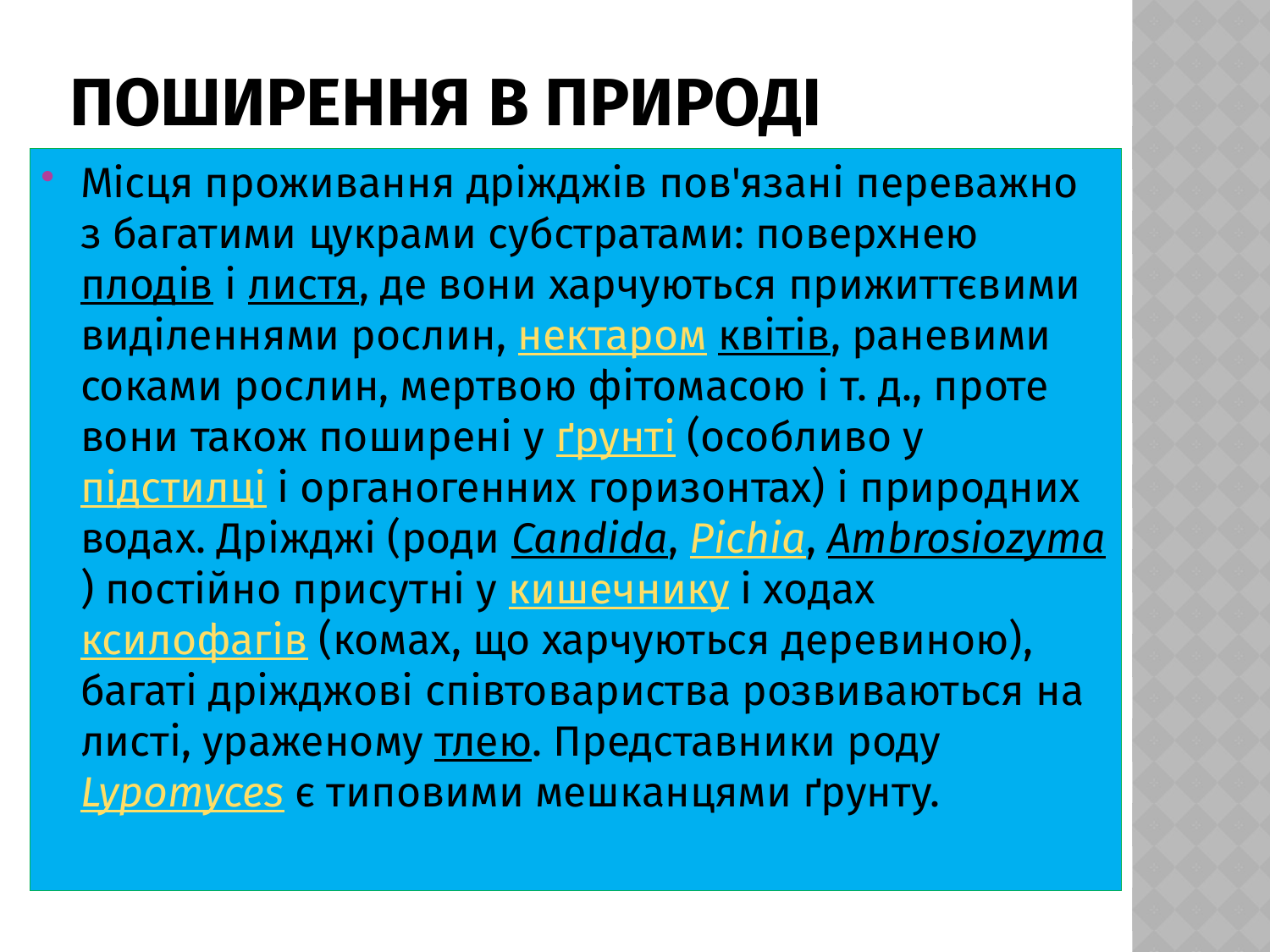

# Поширення в природі
Місця проживання дріжджів пов'язані переважно з багатими цукрами субстратами: поверхнею плодів і листя, де вони харчуються прижиттєвими виділеннями рослин, нектаром квітів, раневими соками рослин, мертвою фітомасою і т. д., проте вони також поширені у ґрунті (особливо у підстилці і органогенних горизонтах) і природних водах. Дріжджі (роди Candida, Pichia, Ambrosiozyma) постійно присутні у кишечнику і ходах ксилофагів (комах, що харчуються деревиною), багаті дріжджові співтовариства розвиваються на листі, ураженому тлею. Представники роду Lypomyces є типовими мешканцями ґрунту.